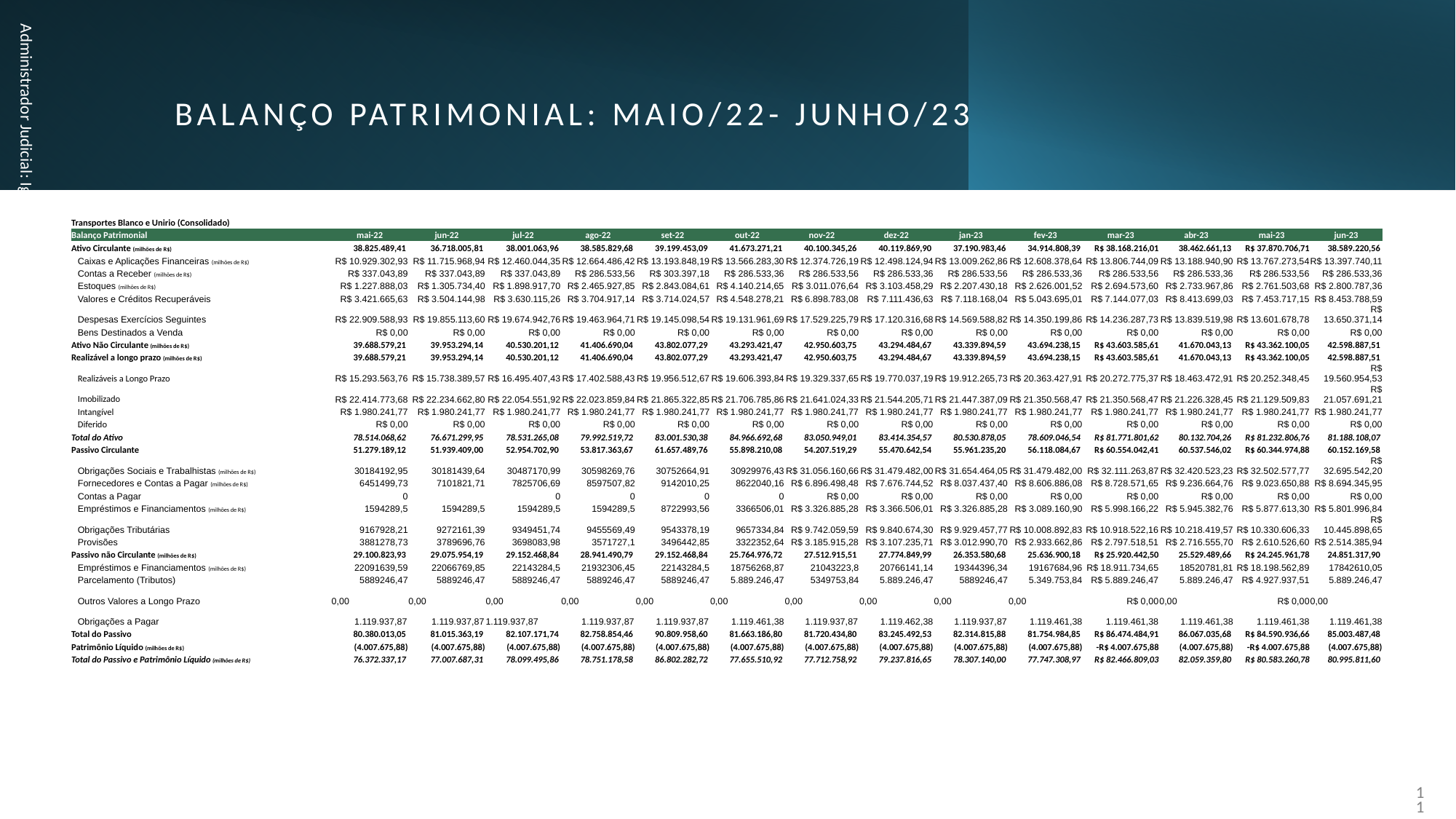

# BALANÇO PATRIMONIAL: maio/22- junho/23
| Transportes Blanco e Unirio (Consolidado) |  |  |  |  |  |  |  |  |  |  |  |  |  |  |
| --- | --- | --- | --- | --- | --- | --- | --- | --- | --- | --- | --- | --- | --- | --- |
| Balanço Patrimonial | mai-22 | jun-22 | jul-22 | ago-22 | set-22 | out-22 | nov-22 | dez-22 | jan-23 | fev-23 | mar-23 | abr-23 | mai-23 | jun-23 |
| Ativo Circulante (milhões de R$) | 38.825.489,41 | 36.718.005,81 | 38.001.063,96 | 38.585.829,68 | 39.199.453,09 | 41.673.271,21 | 40.100.345,26 | 40.119.869,90 | 37.190.983,46 | 34.914.808,39 | R$ 38.168.216,01 | 38.462.661,13 | R$ 37.870.706,71 | 38.589.220,56 |
| Caixas e Aplicações Financeiras (milhões de R$) | R$ 10.929.302,93 | R$ 11.715.968,94 | R$ 12.460.044,35 | R$ 12.664.486,42 | R$ 13.193.848,19 | R$ 13.566.283,30 | R$ 12.374.726,19 | R$ 12.498.124,94 | R$ 13.009.262,86 | R$ 12.608.378,64 | R$ 13.806.744,09 | R$ 13.188.940,90 | R$ 13.767.273,54 | R$ 13.397.740,11 |
| Contas a Receber (milhões de R$) | R$ 337.043,89 | R$ 337.043,89 | R$ 337.043,89 | R$ 286.533,56 | R$ 303.397,18 | R$ 286.533,36 | R$ 286.533,56 | R$ 286.533,36 | R$ 286.533,56 | R$ 286.533,36 | R$ 286.533,56 | R$ 286.533,36 | R$ 286.533,56 | R$ 286.533,36 |
| Estoques (milhões de R$) | R$ 1.227.888,03 | R$ 1.305.734,40 | R$ 1.898.917,70 | R$ 2.465.927,85 | R$ 2.843.084,61 | R$ 4.140.214,65 | R$ 3.011.076,64 | R$ 3.103.458,29 | R$ 2.207.430,18 | R$ 2.626.001,52 | R$ 2.694.573,60 | R$ 2.733.967,86 | R$ 2.761.503,68 | R$ 2.800.787,36 |
| Valores e Créditos Recuperáveis | R$ 3.421.665,63 | R$ 3.504.144,98 | R$ 3.630.115,26 | R$ 3.704.917,14 | R$ 3.714.024,57 | R$ 4.548.278,21 | R$ 6.898.783,08 | R$ 7.111.436,63 | R$ 7.118.168,04 | R$ 5.043.695,01 | R$ 7.144.077,03 | R$ 8.413.699,03 | R$ 7.453.717,15 | R$ 8.453.788,59 |
| Despesas Exercícios Seguintes | R$ 22.909.588,93 | R$ 19.855.113,60 | R$ 19.674.942,76 | R$ 19.463.964,71 | R$ 19.145.098,54 | R$ 19.131.961,69 | R$ 17.529.225,79 | R$ 17.120.316,68 | R$ 14.569.588,82 | R$ 14.350.199,86 | R$ 14.236.287,73 | R$ 13.839.519,98 | R$ 13.601.678,78 | R$ 13.650.371,14 |
| Bens Destinados a Venda | R$ 0,00 | R$ 0,00 | R$ 0,00 | R$ 0,00 | R$ 0,00 | R$ 0,00 | R$ 0,00 | R$ 0,00 | R$ 0,00 | R$ 0,00 | R$ 0,00 | R$ 0,00 | R$ 0,00 | R$ 0,00 |
| Ativo Não Circulante (milhões de R$) | 39.688.579,21 | 39.953.294,14 | 40.530.201,12 | 41.406.690,04 | 43.802.077,29 | 43.293.421,47 | 42.950.603,75 | 43.294.484,67 | 43.339.894,59 | 43.694.238,15 | R$ 43.603.585,61 | 41.670.043,13 | R$ 43.362.100,05 | 42.598.887,51 |
| Realizável a longo prazo (milhões de R$) | 39.688.579,21 | 39.953.294,14 | 40.530.201,12 | 41.406.690,04 | 43.802.077,29 | 43.293.421,47 | 42.950.603,75 | 43.294.484,67 | 43.339.894,59 | 43.694.238,15 | R$ 43.603.585,61 | 41.670.043,13 | R$ 43.362.100,05 | 42.598.887,51 |
| Realizáveis a Longo Prazo | R$ 15.293.563,76 | R$ 15.738.389,57 | R$ 16.495.407,43 | R$ 17.402.588,43 | R$ 19.956.512,67 | R$ 19.606.393,84 | R$ 19.329.337,65 | R$ 19.770.037,19 | R$ 19.912.265,73 | R$ 20.363.427,91 | R$ 20.272.775,37 | R$ 18.463.472,91 | R$ 20.252.348,45 | R$ 19.560.954,53 |
| Imobilizado | R$ 22.414.773,68 | R$ 22.234.662,80 | R$ 22.054.551,92 | R$ 22.023.859,84 | R$ 21.865.322,85 | R$ 21.706.785,86 | R$ 21.641.024,33 | R$ 21.544.205,71 | R$ 21.447.387,09 | R$ 21.350.568,47 | R$ 21.350.568,47 | R$ 21.226.328,45 | R$ 21.129.509,83 | R$ 21.057.691,21 |
| Intangível | R$ 1.980.241,77 | R$ 1.980.241,77 | R$ 1.980.241,77 | R$ 1.980.241,77 | R$ 1.980.241,77 | R$ 1.980.241,77 | R$ 1.980.241,77 | R$ 1.980.241,77 | R$ 1.980.241,77 | R$ 1.980.241,77 | R$ 1.980.241,77 | R$ 1.980.241,77 | R$ 1.980.241,77 | R$ 1.980.241,77 |
| Diferido | R$ 0,00 | R$ 0,00 | R$ 0,00 | R$ 0,00 | R$ 0,00 | R$ 0,00 | R$ 0,00 | R$ 0,00 | R$ 0,00 | R$ 0,00 | R$ 0,00 | R$ 0,00 | R$ 0,00 | R$ 0,00 |
| Total do Ativo | 78.514.068,62 | 76.671.299,95 | 78.531.265,08 | 79.992.519,72 | 83.001.530,38 | 84.966.692,68 | 83.050.949,01 | 83.414.354,57 | 80.530.878,05 | 78.609.046,54 | R$ 81.771.801,62 | 80.132.704,26 | R$ 81.232.806,76 | 81.188.108,07 |
| Passivo Circulante | 51.279.189,12 | 51.939.409,00 | 52.954.702,90 | 53.817.363,67 | 61.657.489,76 | 55.898.210,08 | 54.207.519,29 | 55.470.642,54 | 55.961.235,20 | 56.118.084,67 | R$ 60.554.042,41 | 60.537.546,02 | R$ 60.344.974,88 | 60.152.169,58 |
| Obrigações Sociais e Trabalhistas (milhões de R$) | 30184192,95 | 30181439,64 | 30487170,99 | 30598269,76 | 30752664,91 | 30929976,43 | R$ 31.056.160,66 | R$ 31.479.482,00 | R$ 31.654.464,05 | R$ 31.479.482,00 | R$ 32.111.263,87 | R$ 32.420.523,23 | R$ 32.502.577,77 | R$ 32.695.542,20 |
| Fornecedores e Contas a Pagar (milhões de R$) | 6451499,73 | 7101821,71 | 7825706,69 | 8597507,82 | 9142010,25 | 8622040,16 | R$ 6.896.498,48 | R$ 7.676.744,52 | R$ 8.037.437,40 | R$ 8.606.886,08 | R$ 8.728.571,65 | R$ 9.236.664,76 | R$ 9.023.650,88 | R$ 8.694.345,95 |
| Contas a Pagar | 0 |  | 0 | 0 | 0 | 0 | R$ 0,00 | R$ 0,00 | R$ 0,00 | R$ 0,00 | R$ 0,00 | R$ 0,00 | R$ 0,00 | R$ 0,00 |
| Empréstimos e Financiamentos (milhões de R$) | 1594289,5 | 1594289,5 | 1594289,5 | 1594289,5 | 8722993,56 | 3366506,01 | R$ 3.326.885,28 | R$ 3.366.506,01 | R$ 3.326.885,28 | R$ 3.089.160,90 | R$ 5.998.166,22 | R$ 5.945.382,76 | R$ 5.877.613,30 | R$ 5.801.996,84 |
| Obrigações Tributárias | 9167928,21 | 9272161,39 | 9349451,74 | 9455569,49 | 9543378,19 | 9657334,84 | R$ 9.742.059,59 | R$ 9.840.674,30 | R$ 9.929.457,77 | R$ 10.008.892,83 | R$ 10.918.522,16 | R$ 10.218.419,57 | R$ 10.330.606,33 | R$ 10.445.898,65 |
| Provisões | 3881278,73 | 3789696,76 | 3698083,98 | 3571727,1 | 3496442,85 | 3322352,64 | R$ 3.185.915,28 | R$ 3.107.235,71 | R$ 3.012.990,70 | R$ 2.933.662,86 | R$ 2.797.518,51 | R$ 2.716.555,70 | R$ 2.610.526,60 | R$ 2.514.385,94 |
| Passivo não Circulante (milhões de R$) | 29.100.823,93 | 29.075.954,19 | 29.152.468,84 | 28.941.490,79 | 29.152.468,84 | 25.764.976,72 | 27.512.915,51 | 27.774.849,99 | 26.353.580,68 | 25.636.900,18 | R$ 25.920.442,50 | 25.529.489,66 | R$ 24.245.961,78 | 24.851.317,90 |
| Empréstimos e Financiamentos (milhões de R$) | 22091639,59 | 22066769,85 | 22143284,5 | 21932306,45 | 22143284,5 | 18756268,87 | 21043223,8 | 20766141,14 | 19344396,34 | 19167684,96 | R$ 18.911.734,65 | 18520781,81 | R$ 18.198.562,89 | 17842610,05 |
| Parcelamento (Tributos) | 5889246,47 | 5889246,47 | 5889246,47 | 5889246,47 | 5889246,47 | 5.889.246,47 | 5349753,84 | 5.889.246,47 | 5889246,47 | 5.349.753,84 | R$ 5.889.246,47 | 5.889.246,47 | R$ 4.927.937,51 | 5.889.246,47 |
| Outros Valores a Longo Prazo | 0,00 | 0,00 | 0,00 | 0,00 | 0,00 | 0,00 | 0,00 | 0,00 | 0,00 | 0,00 | R$ 0,00 | 0,00 | R$ 0,00 | 0,00 |
| Obrigações a Pagar | 1.119.937,87 | 1.119.937,87 | 1.119.937,87 | 1.119.937,87 | 1.119.937,87 | 1.119.461,38 | 1.119.937,87 | 1.119.462,38 | 1.119.937,87 | 1.119.461,38 | 1.119.461,38 | 1.119.461,38 | 1.119.461,38 | 1.119.461,38 |
| Total do Passivo | 80.380.013,05 | 81.015.363,19 | 82.107.171,74 | 82.758.854,46 | 90.809.958,60 | 81.663.186,80 | 81.720.434,80 | 83.245.492,53 | 82.314.815,88 | 81.754.984,85 | R$ 86.474.484,91 | 86.067.035,68 | R$ 84.590.936,66 | 85.003.487,48 |
| Patrimônio Líquido (milhões de R$) | (4.007.675,88) | (4.007.675,88) | (4.007.675,88) | (4.007.675,88) | (4.007.675,88) | (4.007.675,88) | (4.007.675,88) | (4.007.675,88) | (4.007.675,88) | (4.007.675,88) | -R$ 4.007.675,88 | (4.007.675,88) | -R$ 4.007.675,88 | (4.007.675,88) |
| Total do Passivo e Patrimônio Líquido (milhões de R$) | 76.372.337,17 | 77.007.687,31 | 78.099.495,86 | 78.751.178,58 | 86.802.282,72 | 77.655.510,92 | 77.712.758,92 | 79.237.816,65 | 78.307.140,00 | 77.747.308,97 | R$ 82.466.809,03 | 82.059.359,80 | R$ 80.583.260,78 | 80.995.811,60 |
Administrador Judicial: Igor Brazão
11